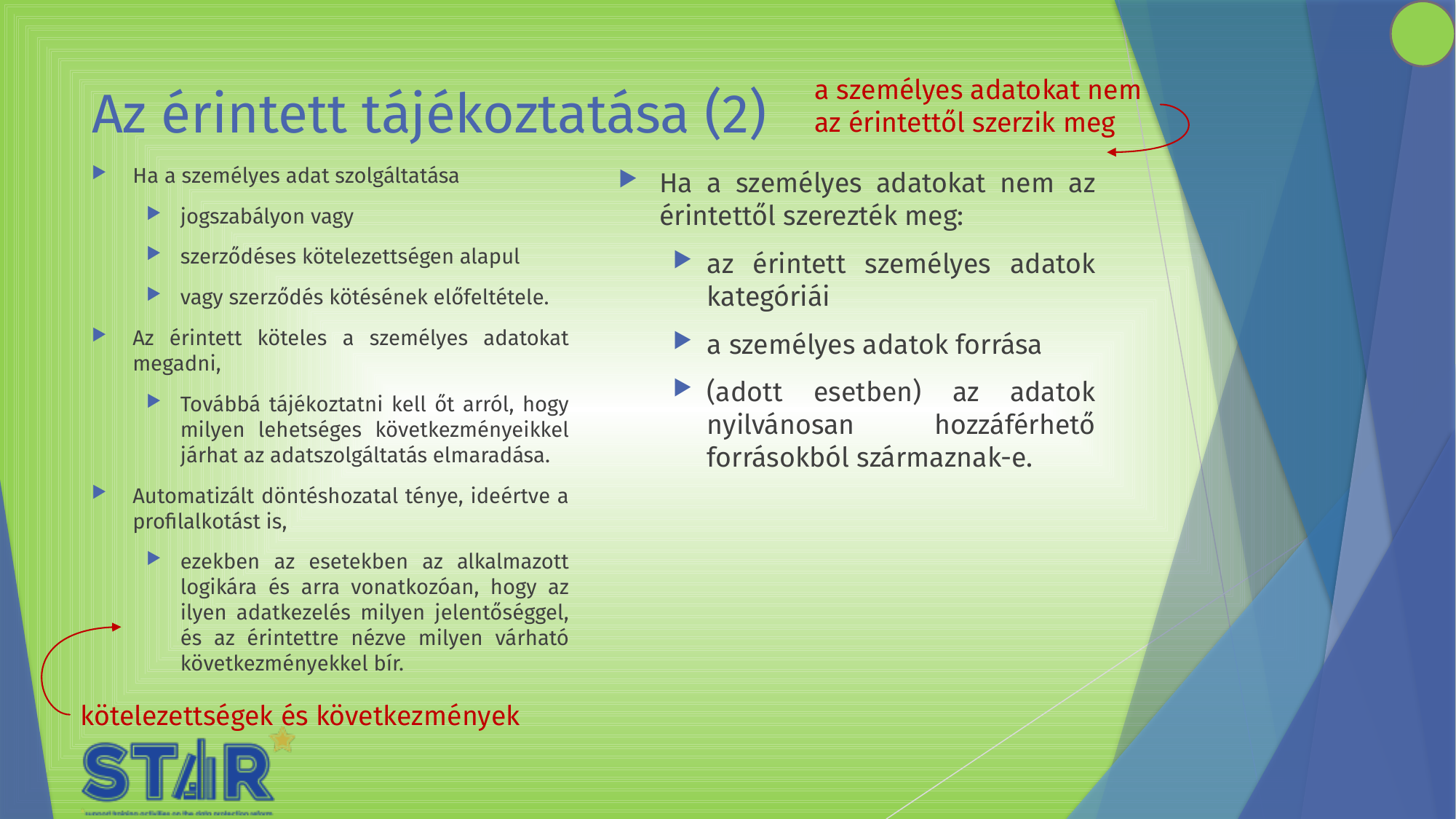

a személyes adatokat nem
az érintettől szerzik meg
# Az érintett tájékoztatása (2)
Ha a személyes adat szolgáltatása
jogszabályon vagy
szerződéses kötelezettségen alapul
vagy szerződés kötésének előfeltétele.
Az érintett köteles a személyes adatokat megadni,
Továbbá tájékoztatni kell őt arról, hogy milyen lehetséges következményeikkel járhat az adatszolgáltatás elmaradása.
Automatizált döntéshozatal ténye, ideértve a profilalkotást is,
ezekben az esetekben az alkalmazott logikára és arra vonatkozóan, hogy az ilyen adatkezelés milyen jelentőséggel, és az érintettre nézve milyen várható következményekkel bír.
Ha a személyes adatokat nem az érintettől szerezték meg:
az érintett személyes adatok kategóriái
a személyes adatok forrása
(adott esetben) az adatok nyilvánosan hozzáférhető forrásokból származnak-e.
kötelezettségek és következmények